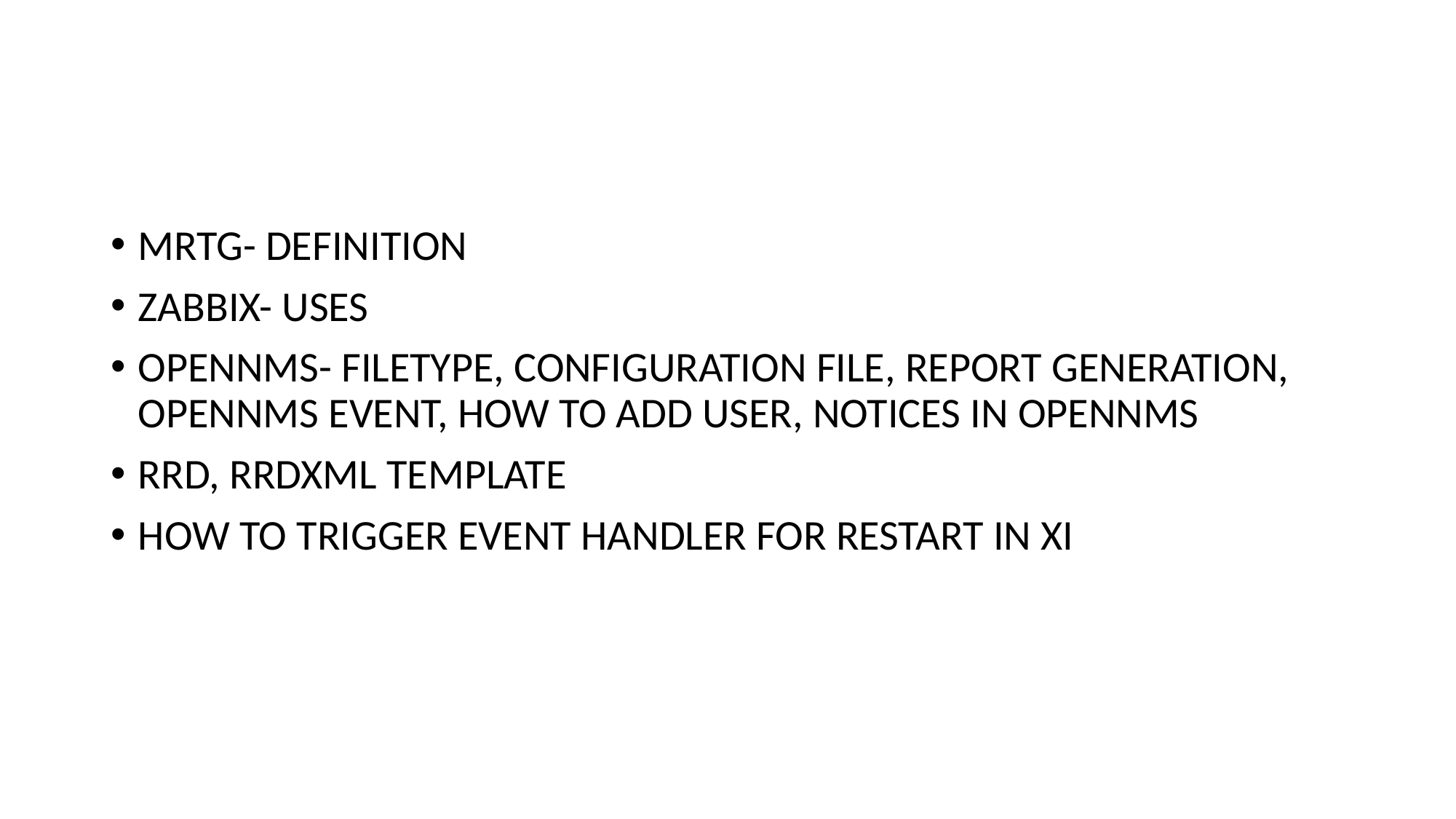

#
MRTG- DEFINITION
ZABBIX- USES
OPENNMS- FILETYPE, CONFIGURATION FILE, REPORT GENERATION, OPENNMS EVENT, HOW TO ADD USER, NOTICES IN OPENNMS
RRD, RRDXML TEMPLATE
HOW TO TRIGGER EVENT HANDLER FOR RESTART IN XI